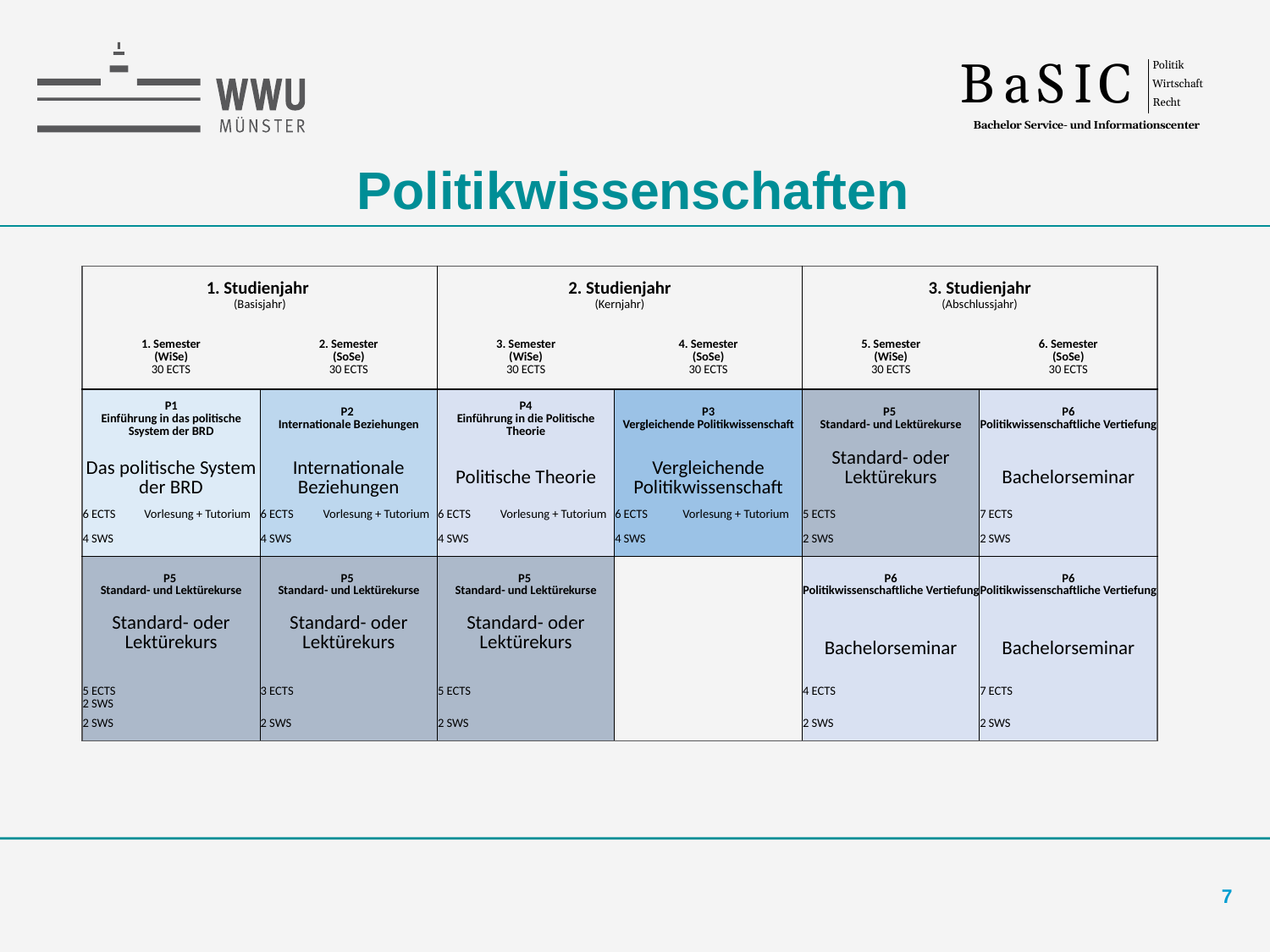

7
Politikwissenschaften
| 1. Studienjahr (Basisjahr) |  |  |  | 2. Studienjahr (Kernjahr) |  |  |  | 3. Studienjahr (Abschlussjahr) |  |  |  |
| --- | --- | --- | --- | --- | --- | --- | --- | --- | --- | --- | --- |
| 1. Semester (WiSe) 30 ECTS |  | 2. Semester (SoSe) 30 ECTS |  | 3. Semester (WiSe) 30 ECTS |  | 4. Semester (SoSe) 30 ECTS |  | 5. Semester (WiSe) 30 ECTS |  | 6. Semester (SoSe) 30 ECTS |  |
| P1 Einführung in das politische Ssystem der BRD |  | P2 Internationale Beziehungen |  | P4 Einführung in die Politische Theorie |  | P3 Vergleichende Politikwissenschaft |  | P5 Standard- und Lektürekurse |  | P6 Politikwissenschaftliche Vertiefung |  |
| Das politische System der BRD |  | Internationale Beziehungen |  | Politische Theorie |  | Vergleichende Politikwissenschaft |  | Standard- oder Lektürekurs |  | Bachelorseminar |  |
| 6 ECTS | Vorlesung + Tutorium | 6 ECTS | Vorlesung + Tutorium | 6 ECTS | Vorlesung + Tutorium | 6 ECTS | Vorlesung + Tutorium | 5 ECTS |  | 7 ECTS |  |
| 4 SWS |  | 4 SWS |  | 4 SWS |  | 4 SWS |  | 2 SWS |  | 2 SWS |  |
| P5 Standard- und Lektürekurse |  | P5 Standard- und Lektürekurse |  | P5 Standard- und Lektürekurse |  |  |  | P6 Politikwissenschaftliche Vertiefung |  | P6 Politikwissenschaftliche Vertiefung |  |
| Standard- oder Lektürekurs |  | Standard- oder Lektürekurs |  | Standard- oder Lektürekurs |  |  |  | Bachelorseminar |  | Bachelorseminar |  |
| 5 ECTS 2 SWS |  | 3 ECTS |  | 5 ECTS |  |  |  | 4 ECTS |  | 7 ECTS |  |
| 2 SWS |  | 2 SWS |  | 2 SWS |  |  |  | 2 SWS |  | 2 SWS |  |